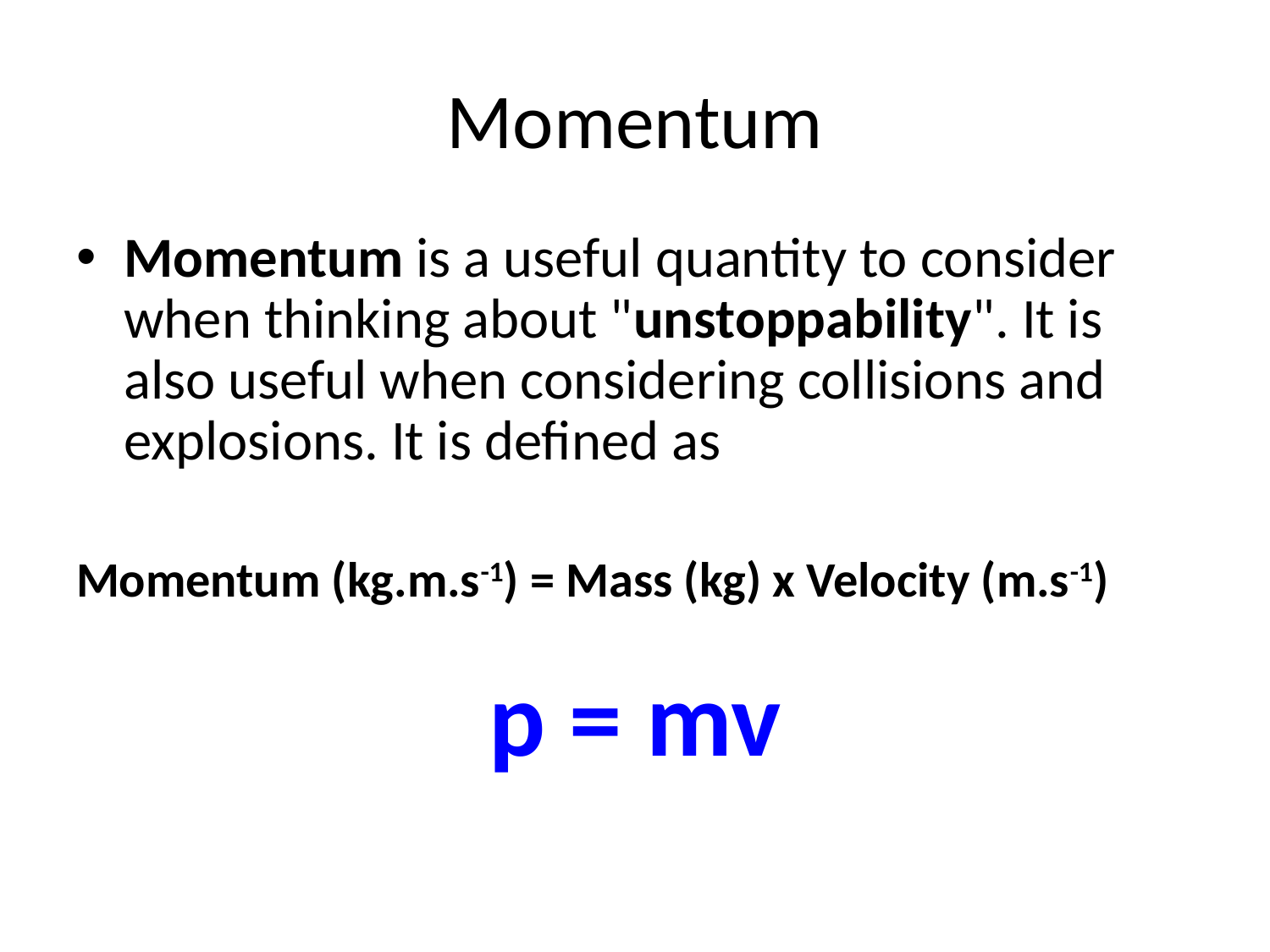

# Momentum
Momentum is a useful quantity to consider when thinking about "unstoppability". It is also useful when considering collisions and explosions. It is defined as

Momentum (kg.m.s-1) = Mass (kg) x Velocity (m.s-1)

p = mv